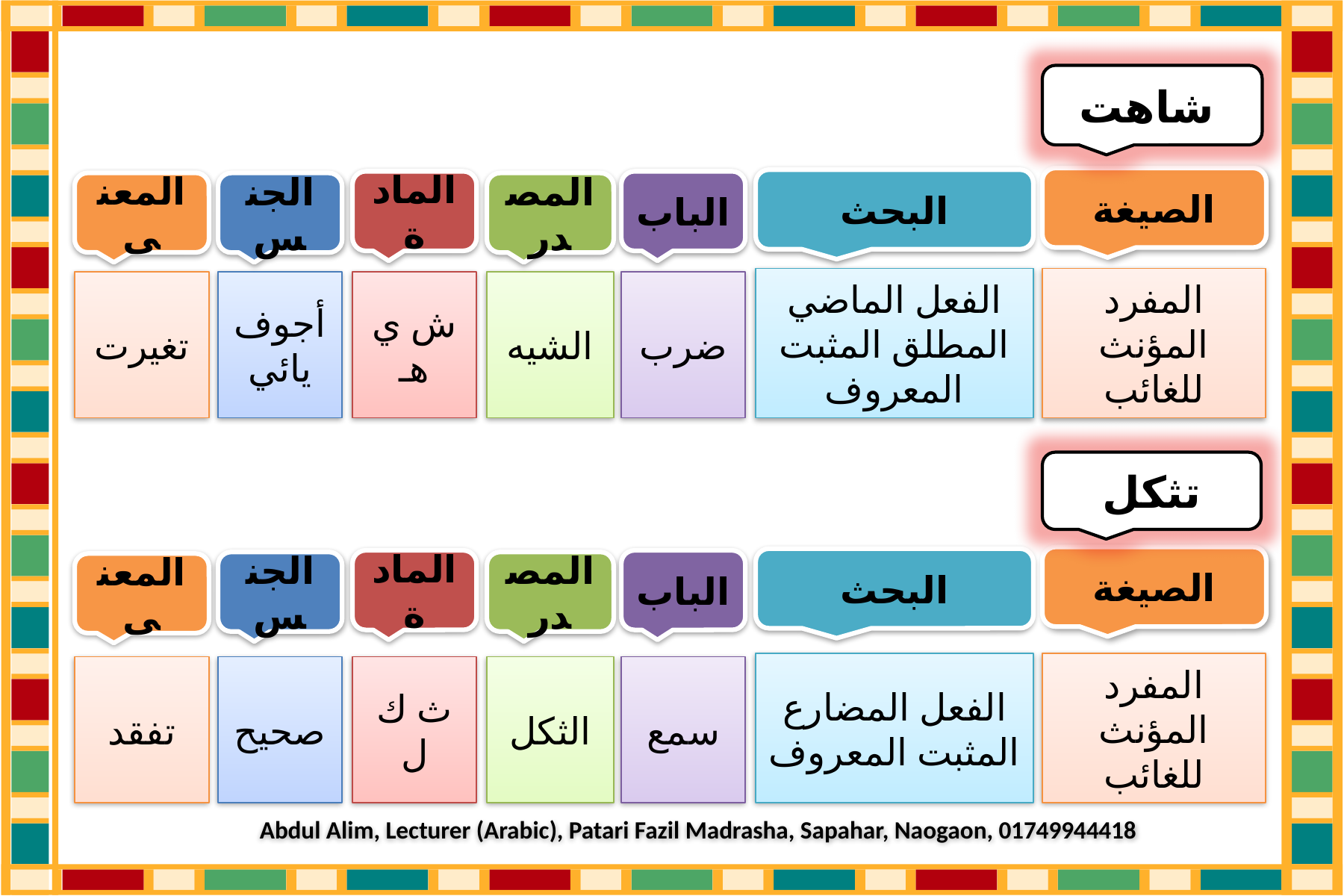

شاهت

الصيغة
البحث
المادة
الباب
المعنى
الجنس
المصدر
الفعل الماضي المطلق المثبت المعروف
المفرد المؤنث للغائب
تغيرت
أجوف يائي
ش ي هـ
الشيه
ضرب
تثكل
الصيغة
البحث
المادة
الباب
الجنس
المصدر
المعنى
الفعل المضارع المثبت المعروف
المفرد المؤنث للغائب
تفقد
صحيح
ث ك ل
الثكل
سمع
Abdul Alim, Lecturer (Arabic), Patari Fazil Madrasha, Sapahar, Naogaon, 01749944418